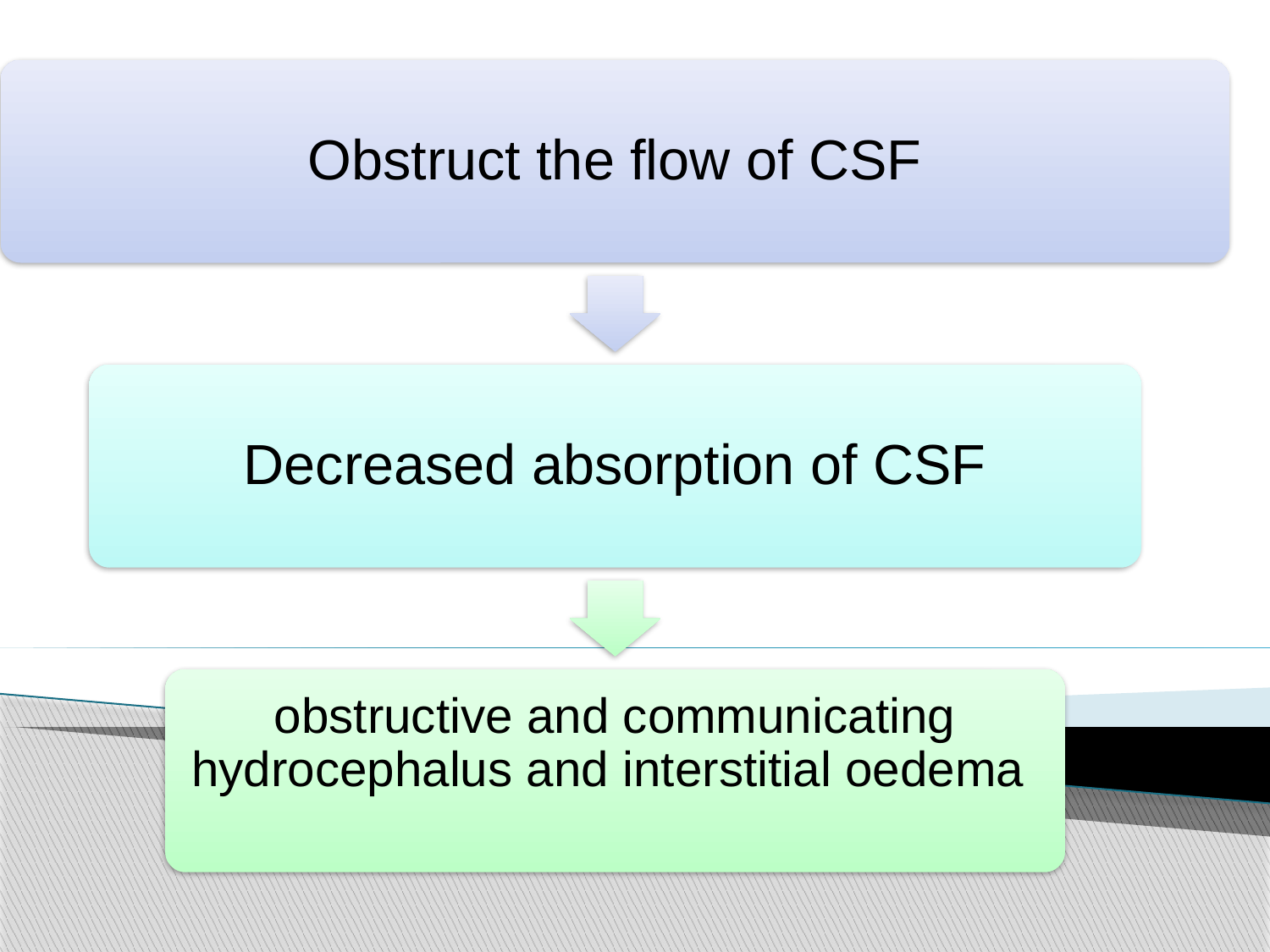

Obstruct the flow of CSF

Decreased absorption of CSF

obstructive and communicating hydrocephalus and interstitial oedema